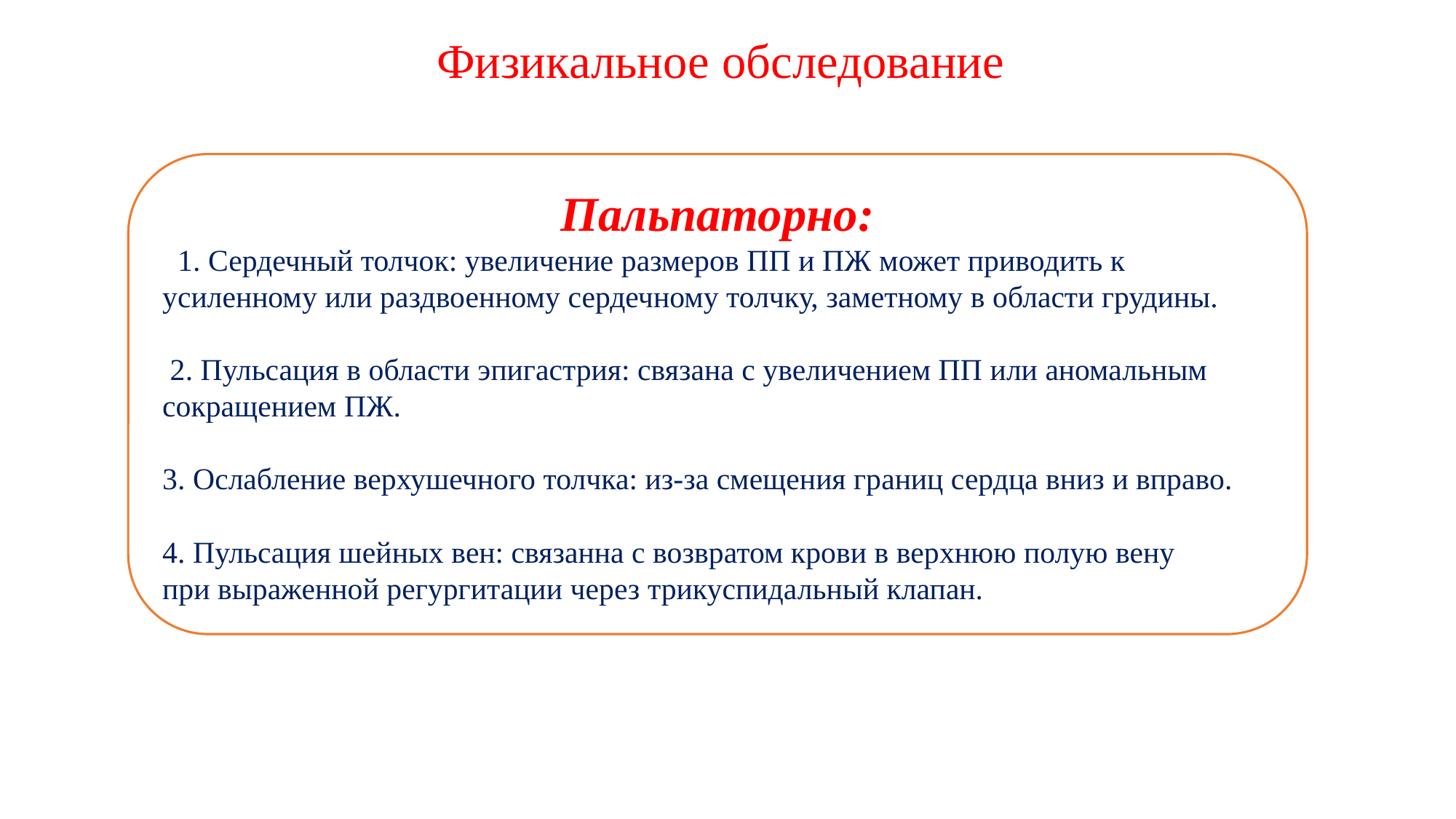

# Физикальное обследование
Пальпаторно:
  1. Сердечный толчок: увеличение размеров ПП и ПЖ может приводить к усиленному или раздвоенному сердечному толчку, заметному в области грудины.

 2. Пульсация в области эпигастрия: связана с увеличением ПП или аномальным сокращением ПЖ.

3. Ослабление верхушечного толчка: из-за смещения границ сердца вниз и вправо.

4. Пульсация шейных вен: связанна с возвратом крови в верхнюю полую вену
при выраженной регургитации через трикуспидальный клапан.